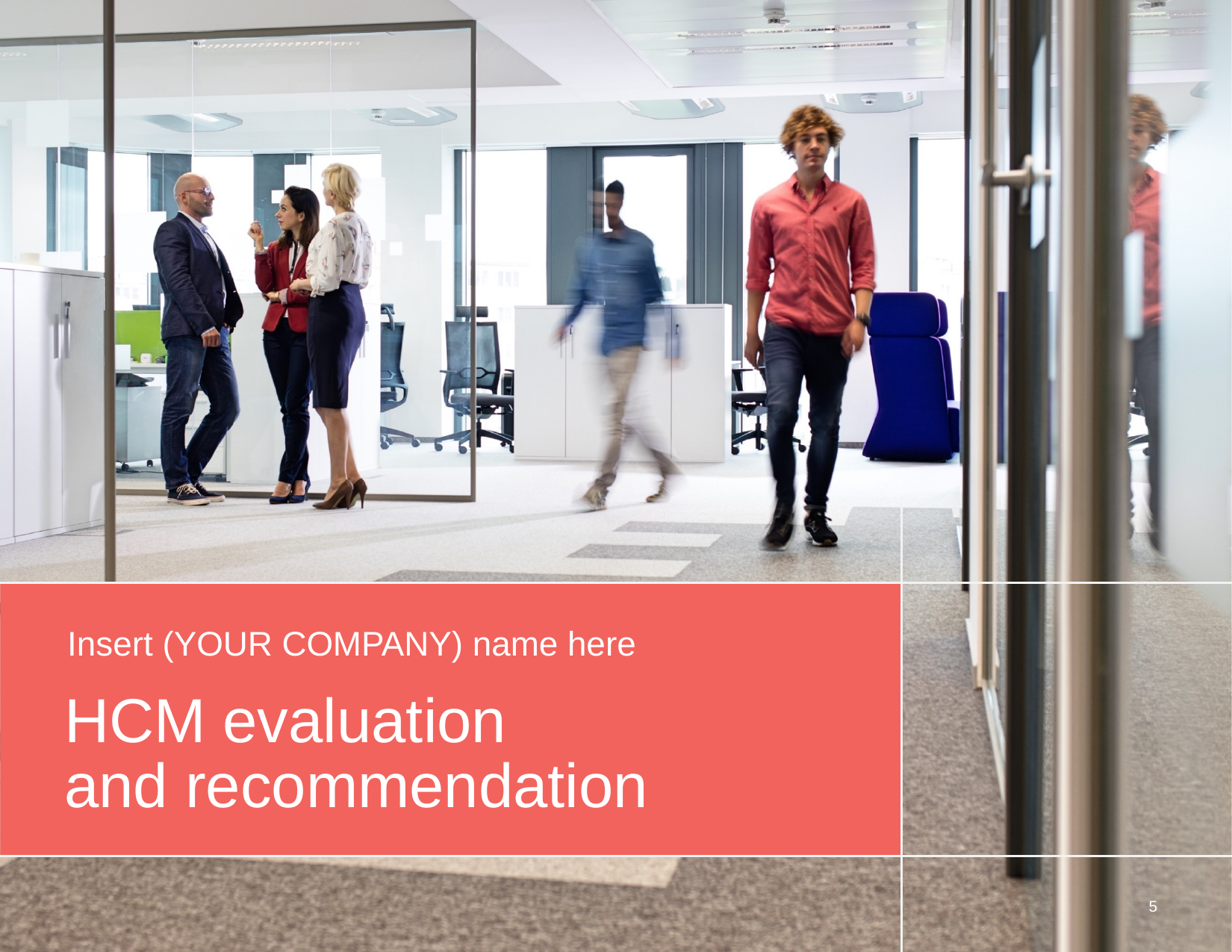

Insert (YOUR COMPANY) name here
HCM evaluation
and recommendation